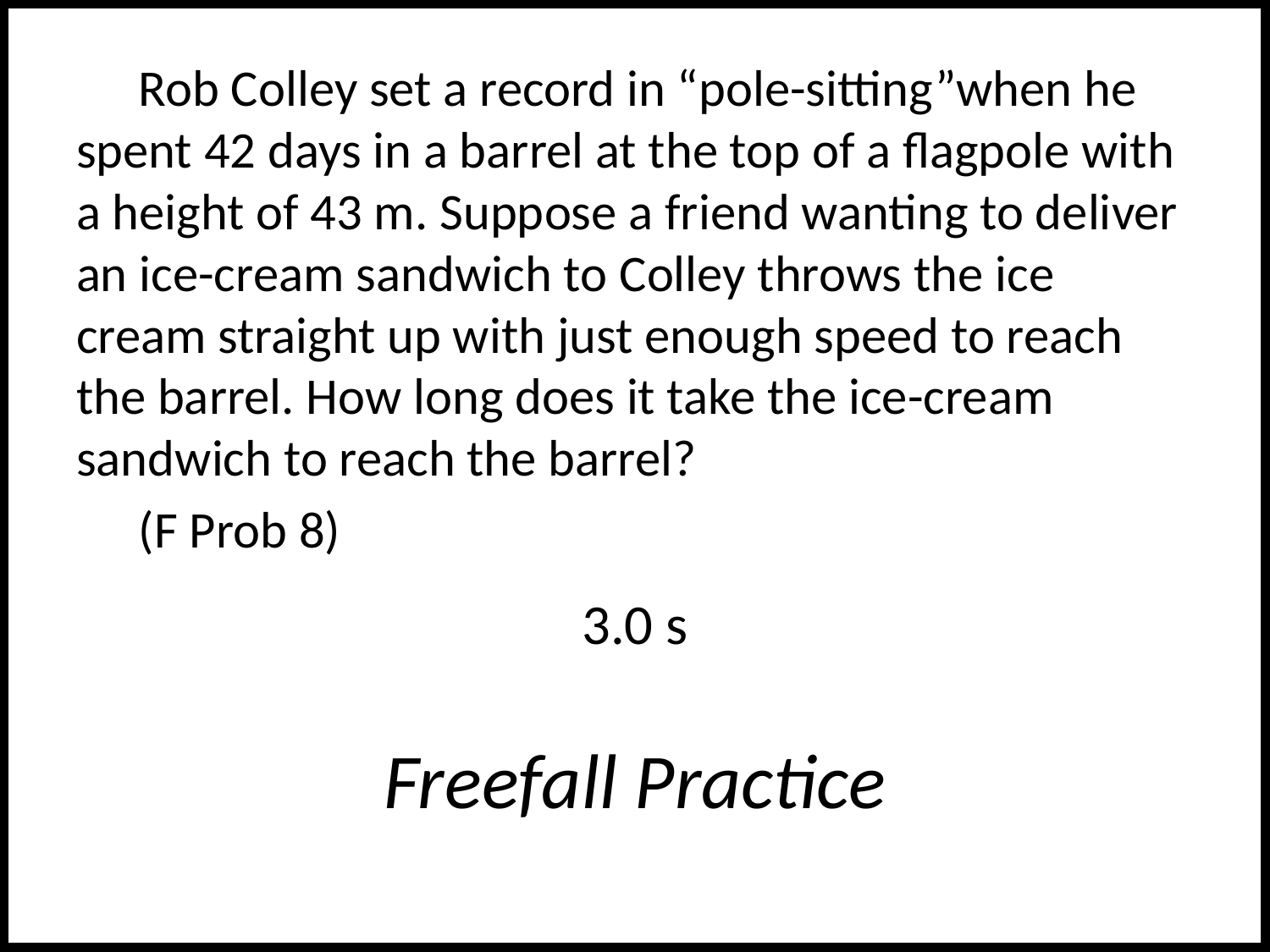

Rob Colley set a record in “pole-sitting”when he spent 42 days in a barrel at the top of a flagpole with a height of 43 m. Suppose a friend wanting to deliver an ice-cream sandwich to Colley throws the ice cream straight up with just enough speed to reach the barrel. How long does it take the ice-cream sandwich to reach the barrel?
(F Prob 8)
3.0 s
# Freefall Practice